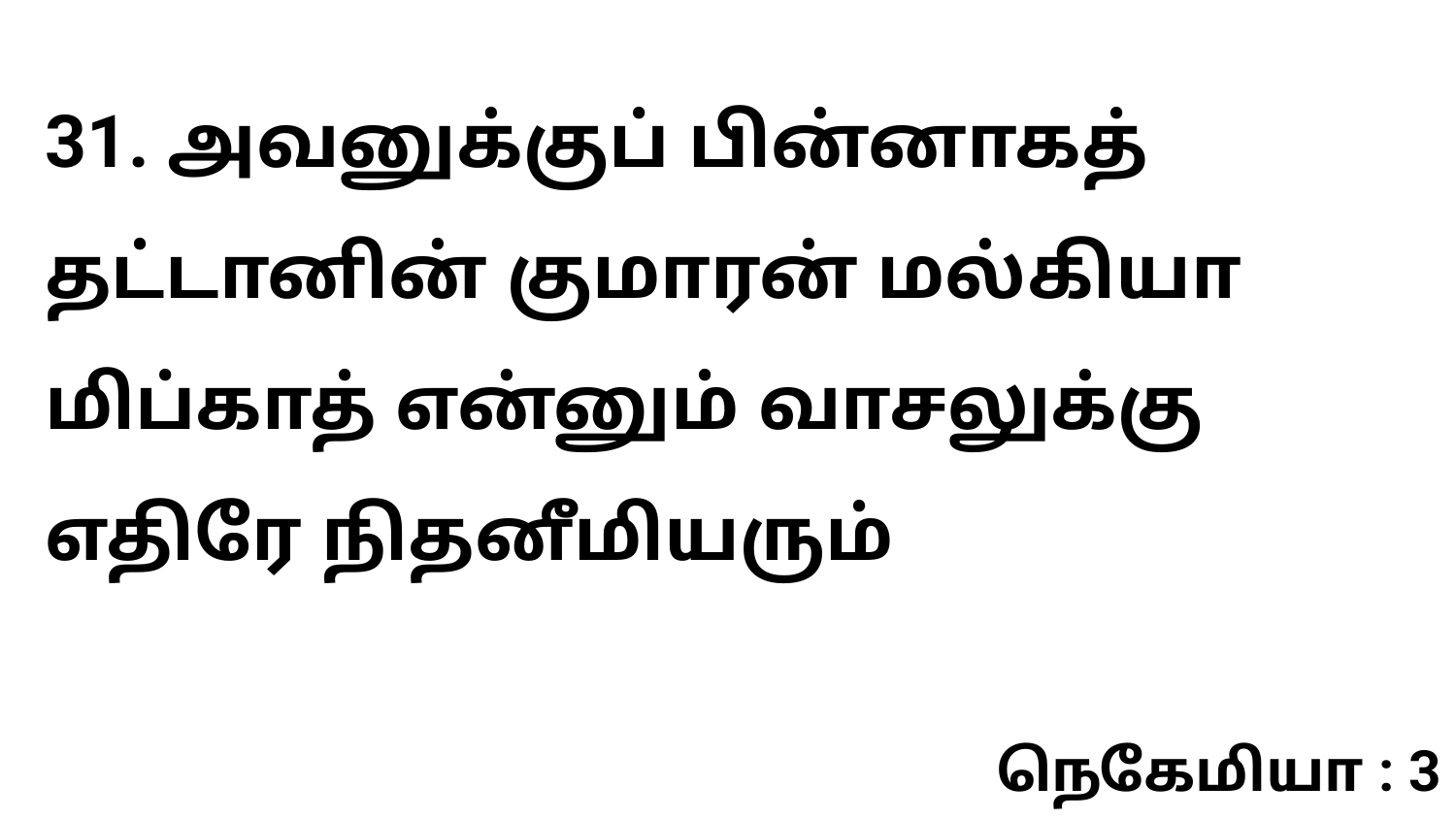

31. அவனுக்குப் பின்னாகத் தட்டானின் குமாரன் மல்கியா மிப்காத் என்னும் வாசலுக்கு எதிரே நிதனீமியரும்
நெகேமியா : 3